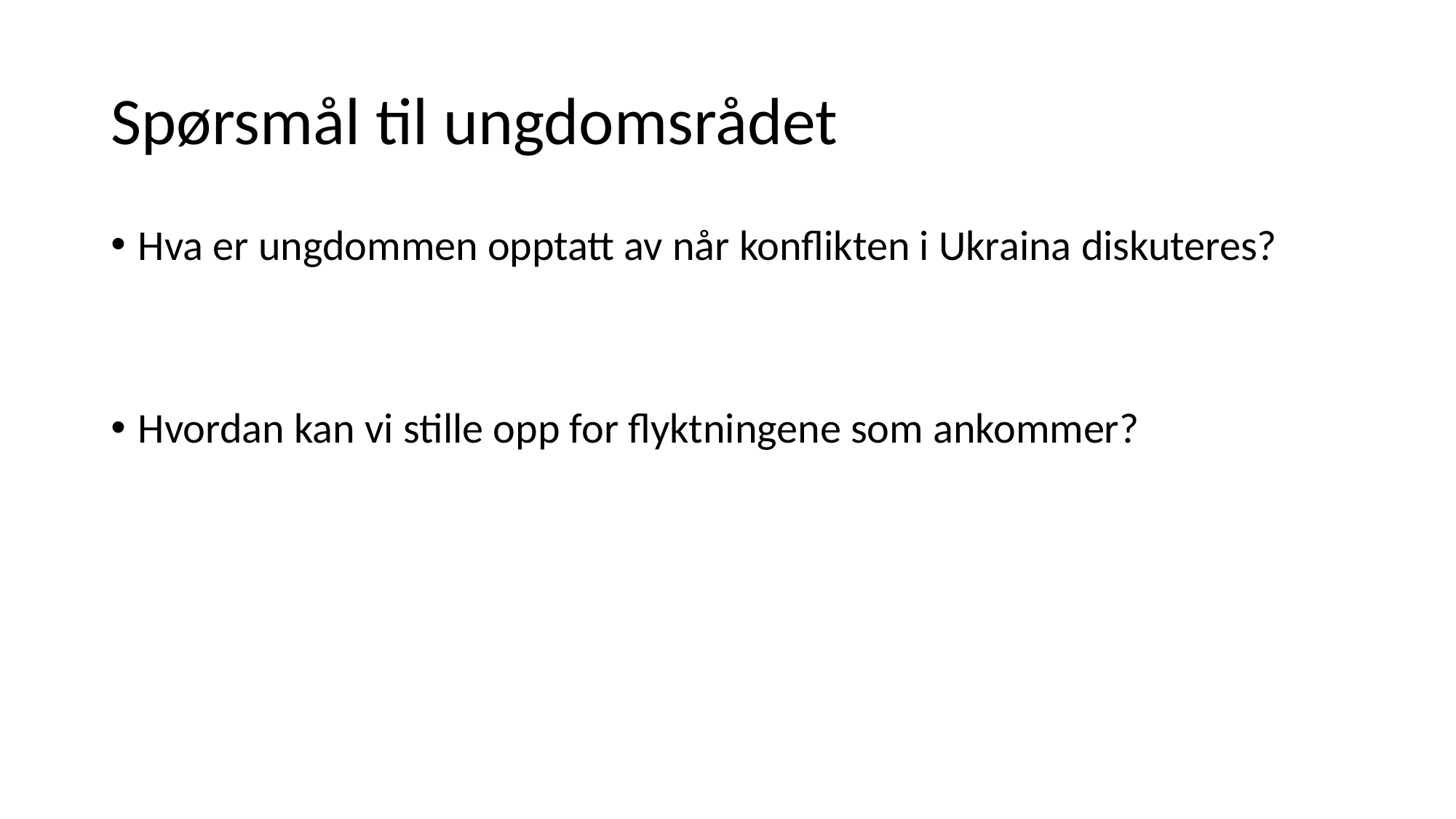

# Spørsmål til ungdomsrådet
Hva er ungdommen opptatt av når konflikten i Ukraina diskuteres?

Hvordan kan vi stille opp for flyktningene som ankommer?